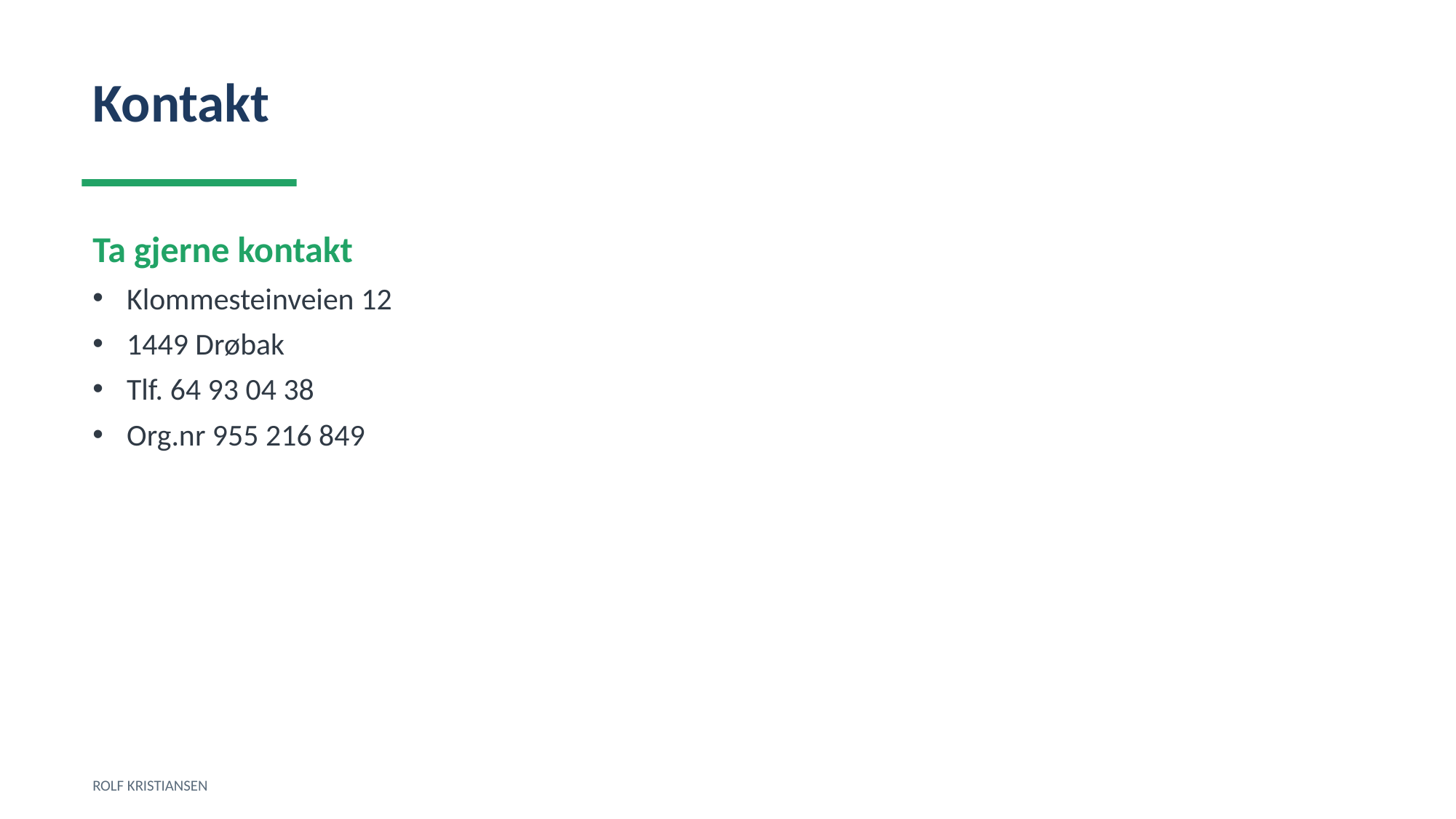

Kontakt

Ta gjerne kontakt
Klommesteinveien 12
1449 Drøbak
Tlf. 64 93 04 38
Org.nr 955 216 849
ROLF KRISTIANSEN